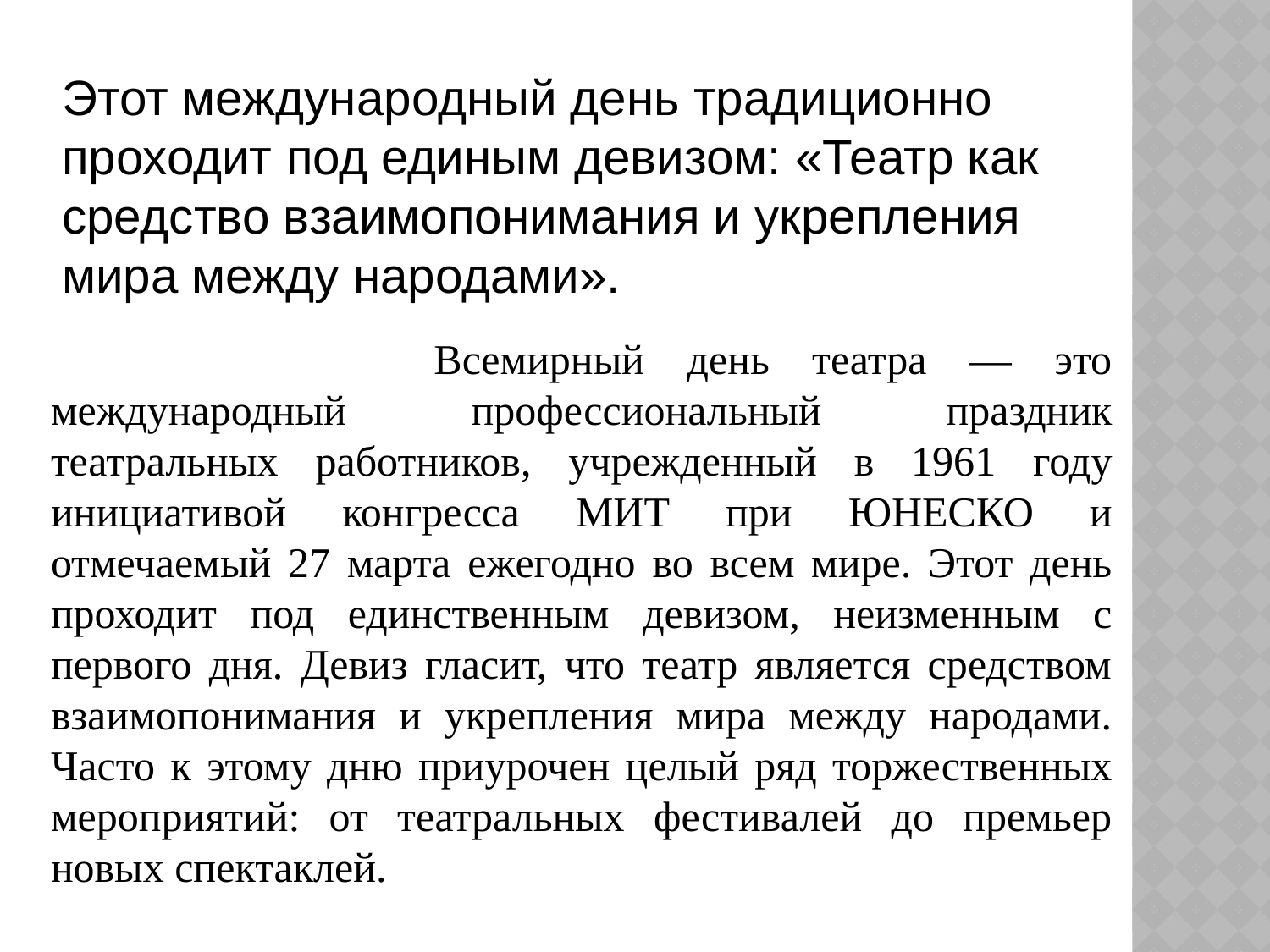

Этот международный день традиционно проходит под единым девизом: «Театр как средство взаимопонимания и укрепления мира между народами».
    		Всемирный день театра — это международный профессиональный праздник театральных работников, учрежденный в 1961 году инициативой конгресса МИТ при ЮНЕСКО и отмечаемый 27 марта ежегодно во всем мире. Этот день проходит под единственным девизом, неизменным с первого дня. Девиз гласит, что театр является средством взаимопонимания и укрепления мира между народами. Часто к этому дню приурочен целый ряд торжественных мероприятий: от театральных фестивалей до премьер новых спектаклей.